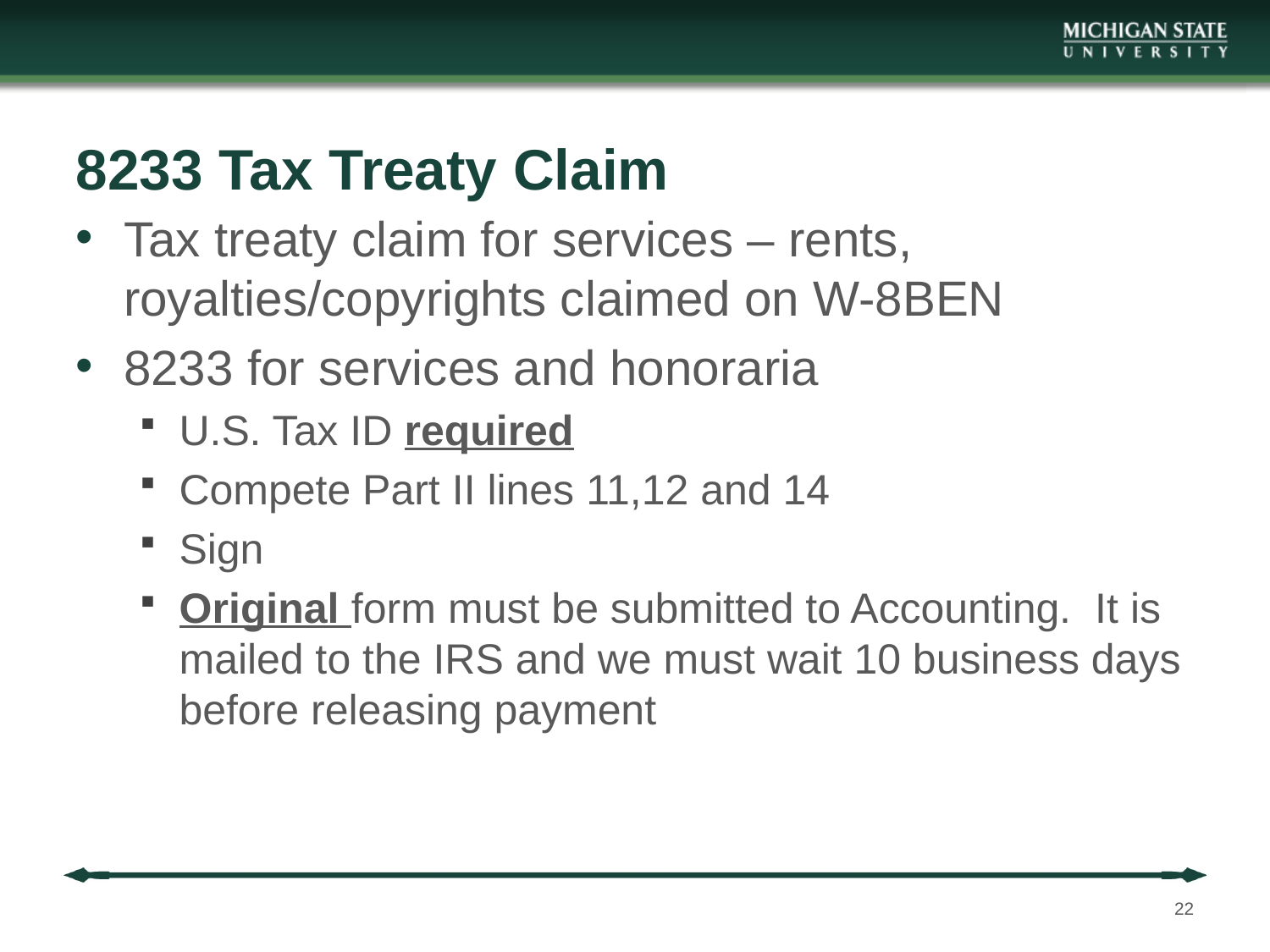

# 8233 Tax Treaty Claim
Tax treaty claim for services – rents, royalties/copyrights claimed on W-8BEN
8233 for services and honoraria
U.S. Tax ID required
Compete Part II lines 11,12 and 14
Sign
Original form must be submitted to Accounting.  It is mailed to the IRS and we must wait 10 business days before releasing payment

22